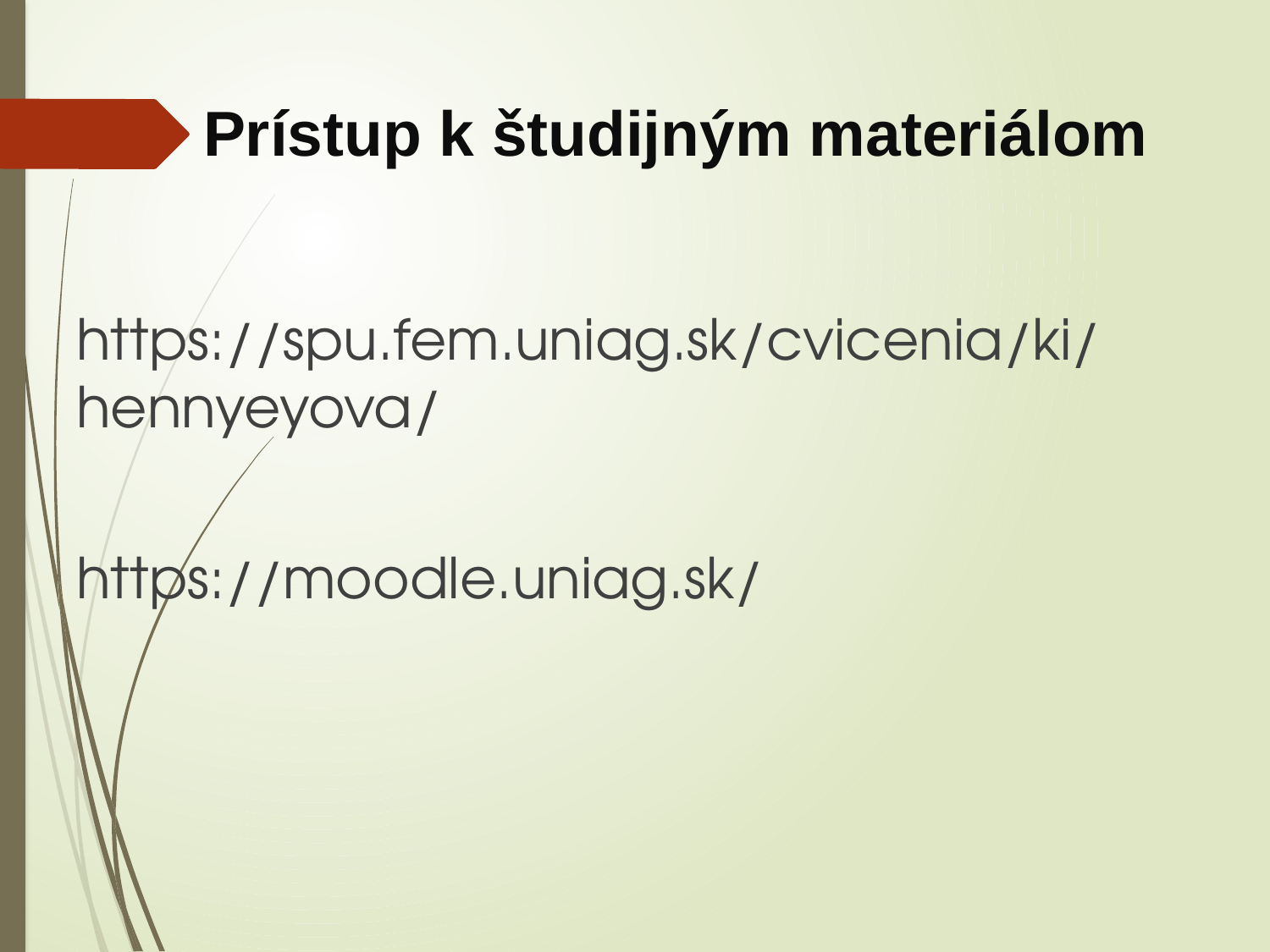

# Prístup k študijným materiálom
https://spu.fem.uniag.sk/cvicenia/ki/hennyeyova/

https://moodle.uniag.sk/